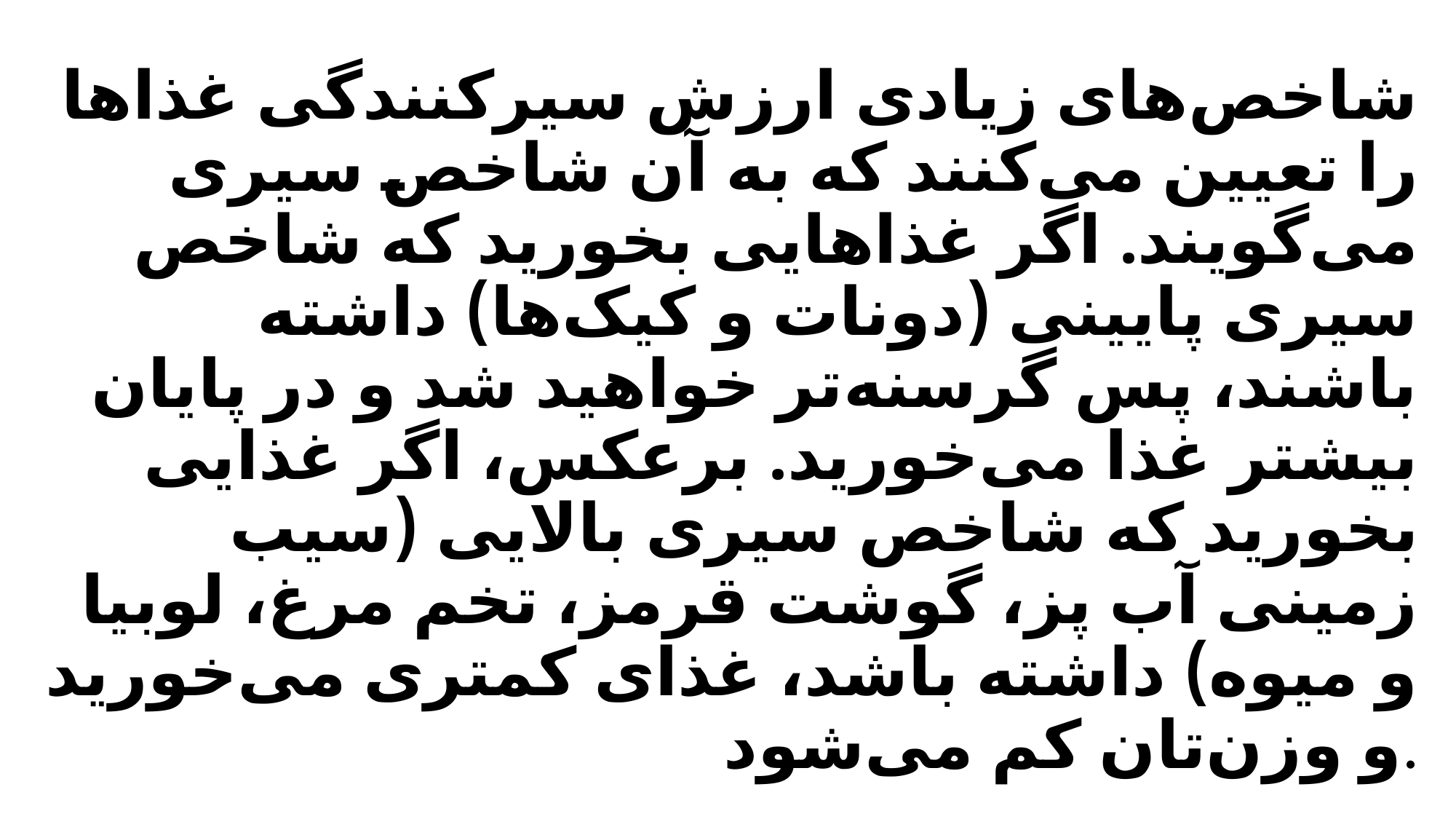

# شاخص‌های زیادی ارزش سیرکنندگی غذاها را تعیین می‌کنند که به آن شاخص سیری می‌گویند. اگر غذاهایی بخورید که شاخص سیری پایینی (دونات و کیک‌ها) داشته باشند، پس گرسنه‌تر خواهید شد و در پایان بیشتر غذا می‌خورید. برعکس، اگر غذایی بخورید که شاخص سیری بالایی (سیب زمینی آب پز، گوشت قرمز، تخم مرغ، لوبیا و میوه) داشته باشد، غذای کمتری می‌خورید و وزن‌تان کم می‌شود.